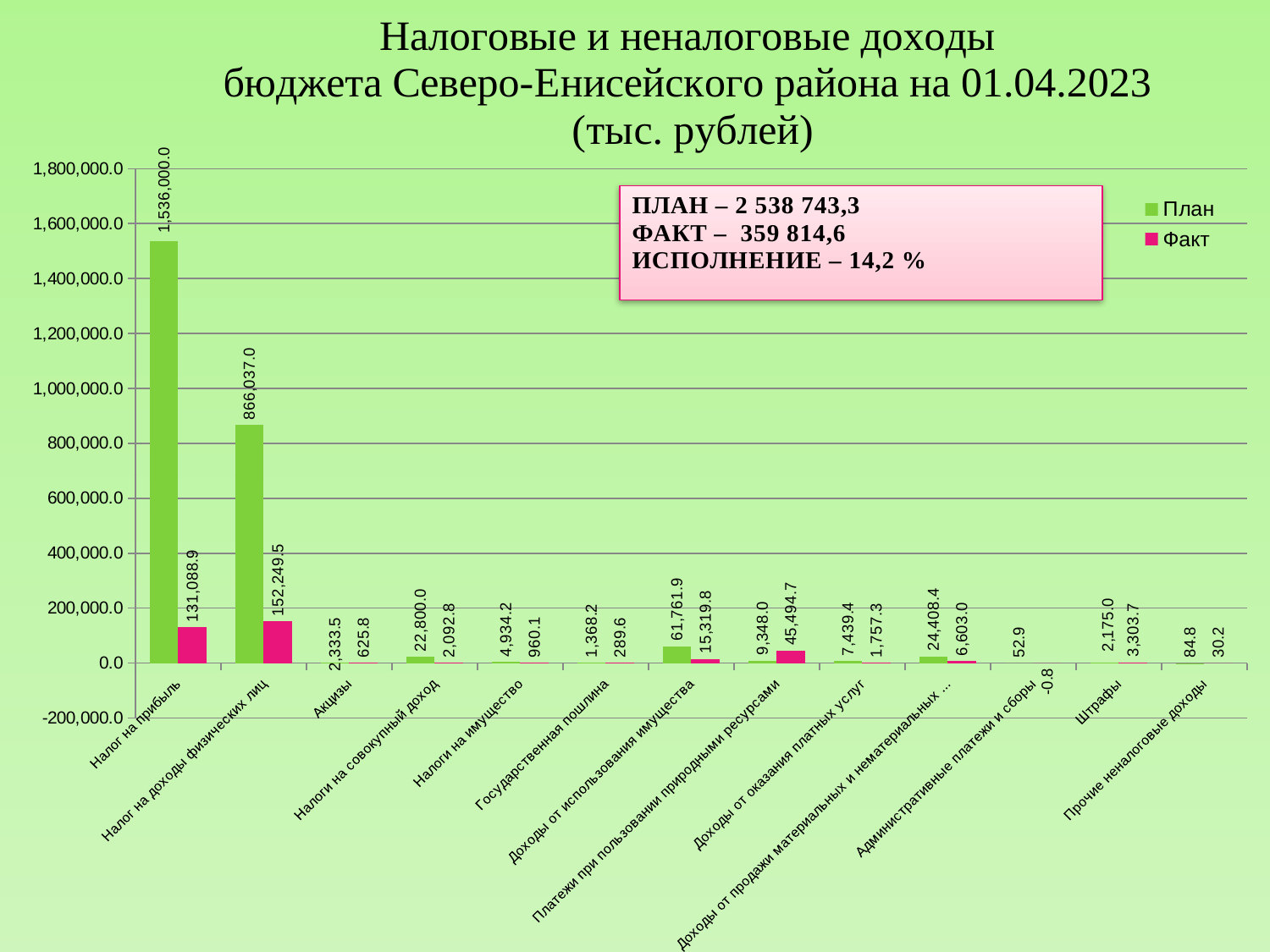

### Chart: Налоговые и неналоговые доходы
бюджета Северо-Енисейского района на 01.04.2023
(тыс. рублей)

| Category | План | Факт |
|---|---|---|
| Налог на прибыль | 1536000.0 | 131088.9 |
| Налог на доходы физических лиц | 866037.0 | 152249.5 |
| Акцизы | 2333.5 | 625.8 |
| Налоги на совокупный доход | 22800.0 | 2092.8 |
| Налоги на имущество | 4934.2 | 960.1 |
| Государственная пошлина | 1368.2 | 289.6 |
| Доходы от использования имущества | 61761.9 | 15319.8 |
| Платежи при пользовании природными ресурсами | 9348.0 | 45494.7 |
| Доходы от оказания платных услуг | 7439.4 | 1757.3 |
| Доходы от продажи материальных и нематериальных активов | 24408.4 | 6603.0 |
| Административные платежи и сборы | 52.9 | -0.8 |
| Штрафы | 2175.0 | 3303.7 |
| Прочие неналоговые доходы | 84.8 | 30.2 |